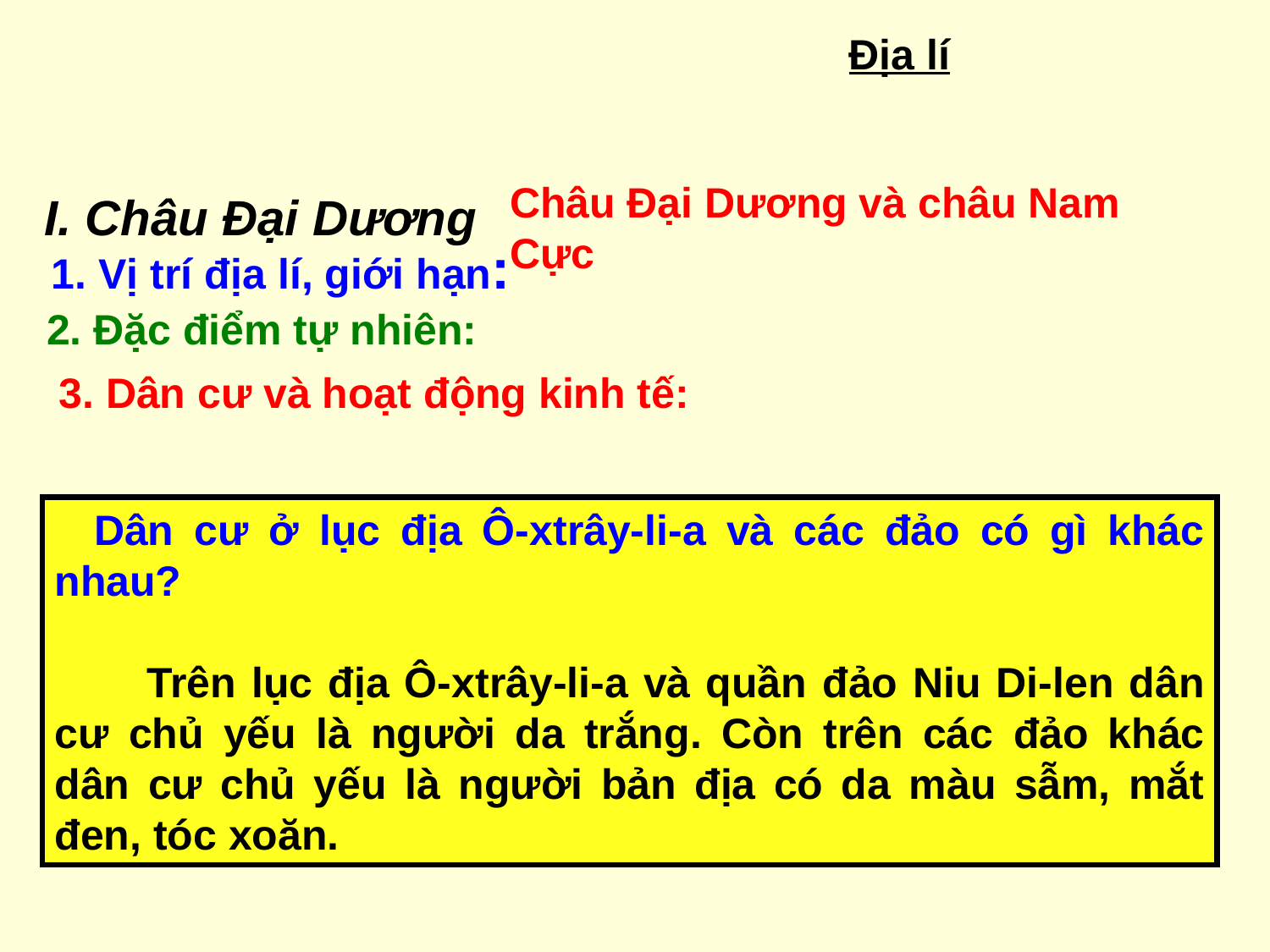

Địa lí
Châu Đại Dương và châu Nam Cực
I. Châu Đại Dương
1. Vị trí địa lí, giới hạn:
2. Đặc điểm tự nhiên:
3. Dân cư và hoạt động kinh tế:
  Dân cư ở lục địa Ô-xtrây-li-a và các đảo có gì khác nhau?

      Trên lục địa Ô-xtrây-li-a và quần đảo Niu Di-len dân cư chủ yếu là người da trắng. Còn trên các đảo khác dân cư chủ yếu là người bản địa có da màu sẫm, mắt đen, tóc xoăn.